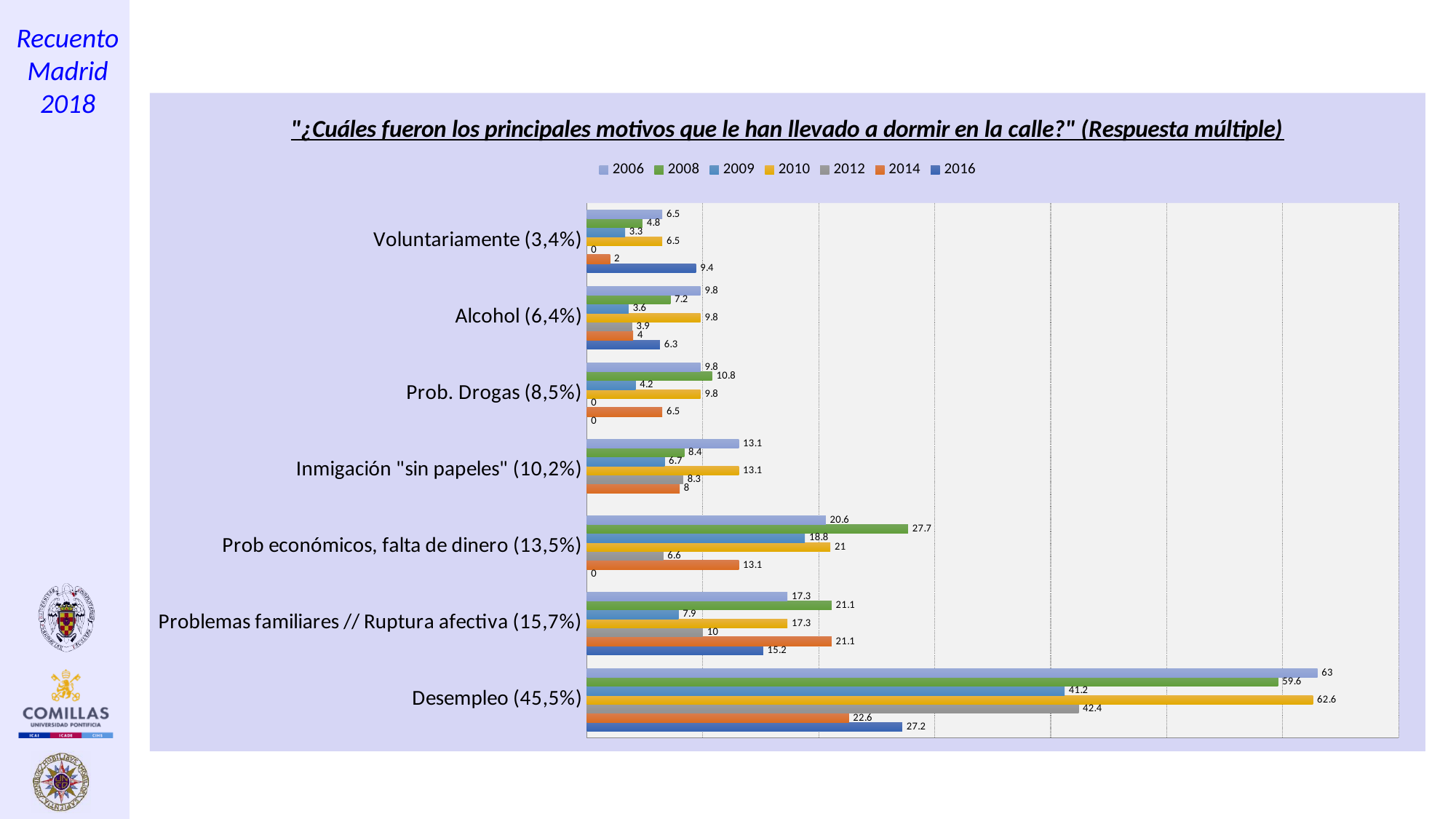

### Chart: "¿Cuáles fueron los principales motivos que le han llevado a dormir en la calle?" (Respuesta múltiple)

| Category |  |  |  |  |  |  |  |
|---|---|---|---|---|---|---|---|
| Desempleo (45,5%) | 27.200000000000003 | 22.6 | 42.4 | 62.6 | 41.2 | 59.6 | 63.0 |
| Problemas familiares // Ruptura afectiva (15,7%) | 15.2 | 21.099999999999998 | 10.0 | 17.3 | 7.9 | 21.1 | 17.3 |
| Prob económicos, falta de dinero (13,5%) | 0.0 | 13.100000000000001 | 6.6000000000000005 | 21.0 | 18.8 | 27.7 | 20.6 |
| Inmigación "sin papeles" (10,2%) | None | 8.0 | 8.3 | 13.1 | 6.7 | 8.4 | 13.1 |
| Prob. Drogas (8,5%) | 0.0 | 6.5 | 0.0 | 9.8 | 4.2 | 10.8 | 9.8 |
| Alcohol (6,4%) | 6.3 | 4.0 | 3.9 | 9.8 | 3.6 | 7.2 | 9.8 |
| Voluntariamente (3,4%) | 9.4 | 2.0 | 0.0 | 6.5 | 3.3 | 4.8 | 6.5 |